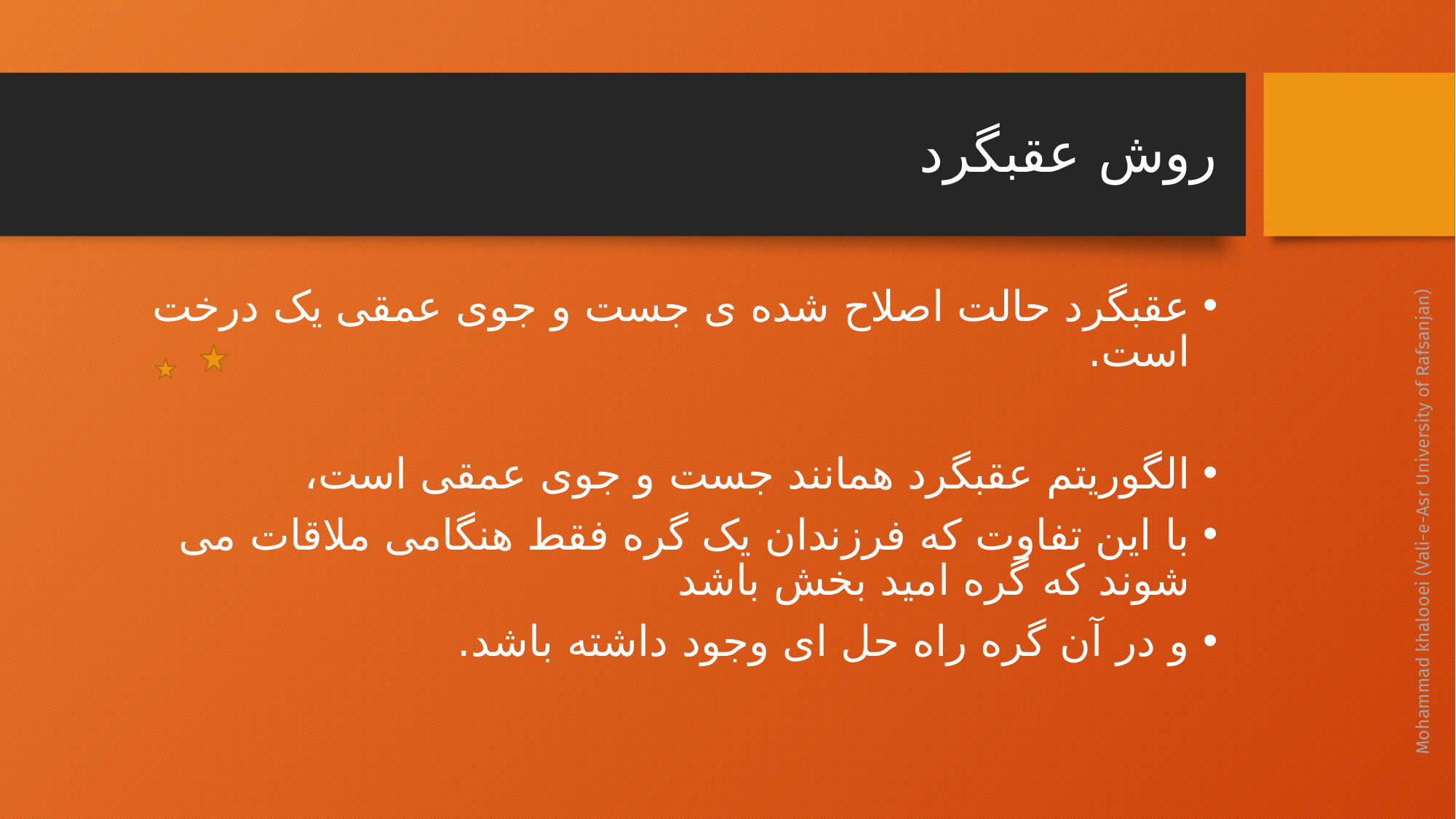

# روش عقبگرد
عقبگرد حالت اصلاح شده ی جست و جوی عمقی یک درخت است.

الگوریتم عقبگرد همانند جست و جوی عمقی است،
با این تفاوت که فرزندان یک گره فقط هنگامی ملاقات می شوند که گره امید بخش باشد
و در آن گره راه حل ای وجود داشته باشد.